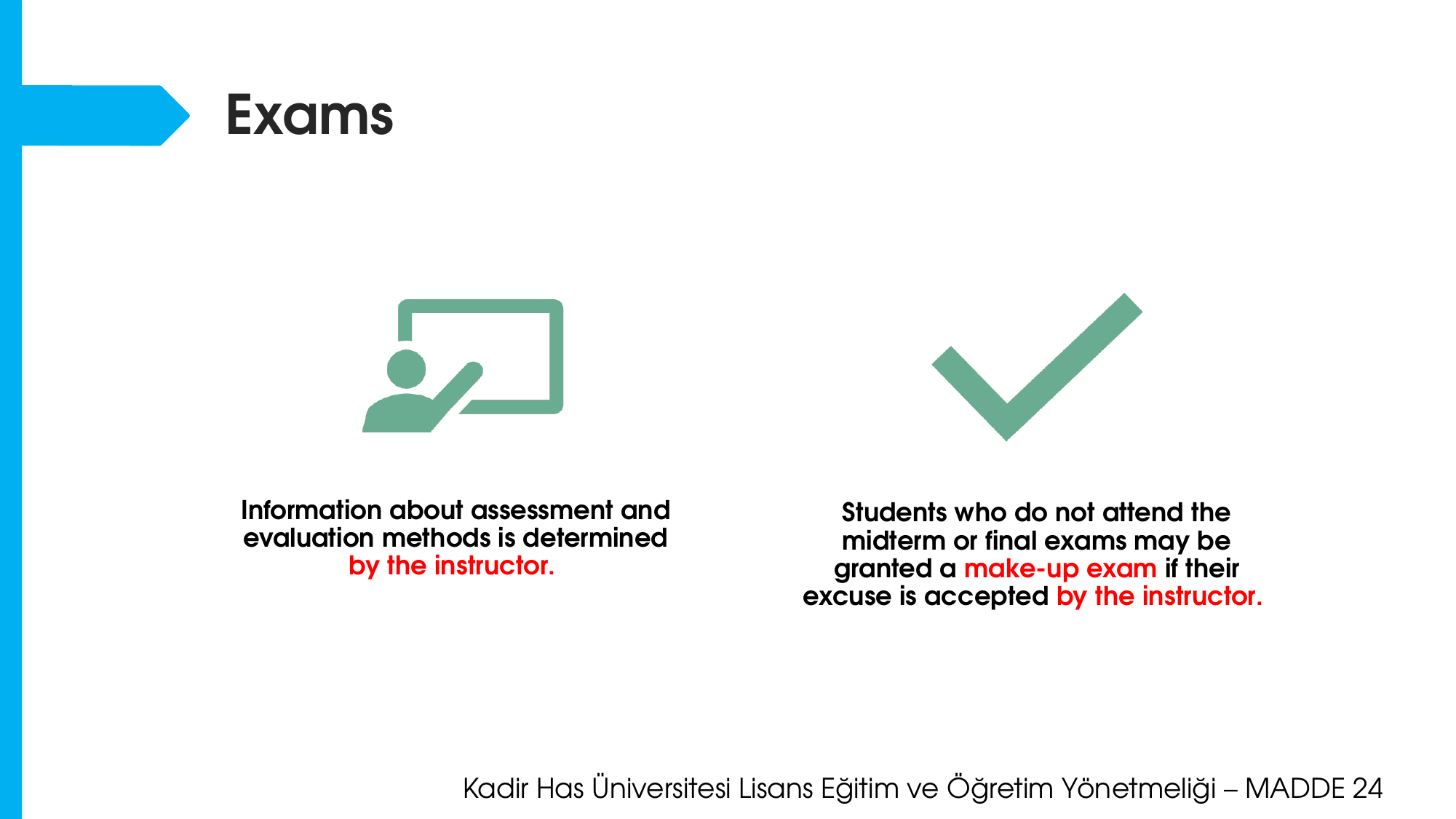

Exams

Information about assessment and evaluation methods is determined by the instructor.
Students who do not attend the midterm or final exams may be granted a make-up exam if their excuse is accepted by the instructor.
Kadir Has Üniversitesi Lisans Eğitim ve Öğretim Yönetmeliği – MADDE 24